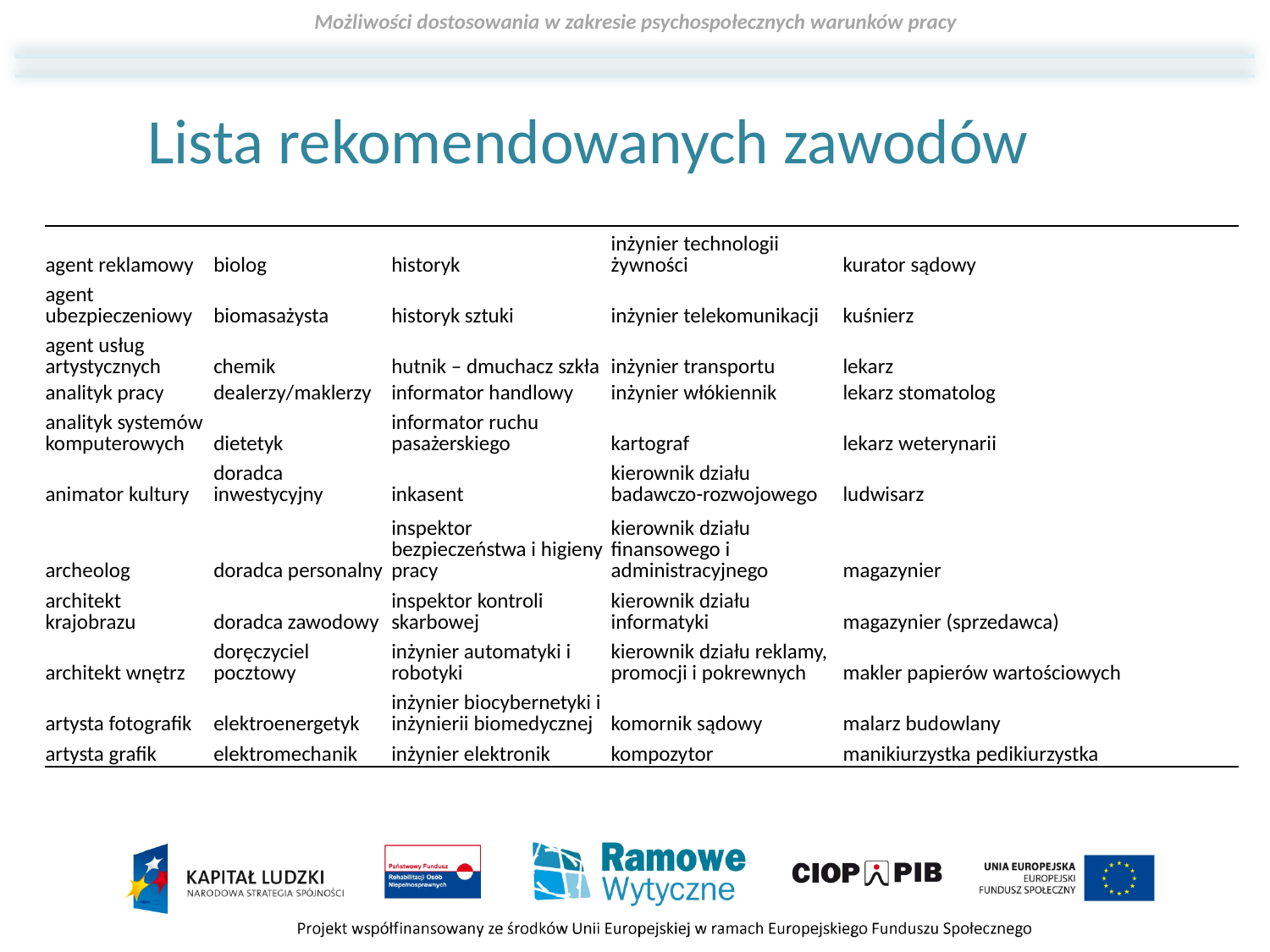

Lista rekomendowanych zawodów
| agent reklamowy | biolog | historyk | inżynier technologii żywności | kurator sądowy |
| --- | --- | --- | --- | --- |
| agent ubezpieczeniowy | biomasażysta | historyk sztuki | inżynier telekomunikacji | kuśnierz |
| agent usług artystycznych | chemik | hutnik – dmuchacz szkła | inżynier transportu | lekarz |
| analityk pracy | dealerzy/maklerzy | informator handlowy | inżynier włókiennik | lekarz stomatolog |
| analityk systemów komputerowych | dietetyk | informator ruchu pasażerskiego | kartograf | lekarz weterynarii |
| animator kultury | doradca inwestycyjny | inkasent | kierownik działu badawczo-rozwojowego | ludwisarz |
| archeolog | doradca personalny | inspektor bezpieczeństwa i higieny pracy | kierownik działu finansowego i administracyjnego | magazynier |
| architekt krajobrazu | doradca zawodowy | inspektor kontroli skarbowej | kierownik działu informatyki | magazynier (sprzedawca) |
| architekt wnętrz | doręczyciel pocztowy | inżynier automatyki i robotyki | kierownik działu reklamy, promocji i pokrewnych | makler papierów wartościowych |
| artysta fotografik | elektroenergetyk | inżynier biocybernetyki i inżynierii biomedycznej | komornik sądowy | malarz budowlany |
| artysta grafik | elektromechanik | inżynier elektronik | kompozytor | manikiurzystka pedikiurzystka |